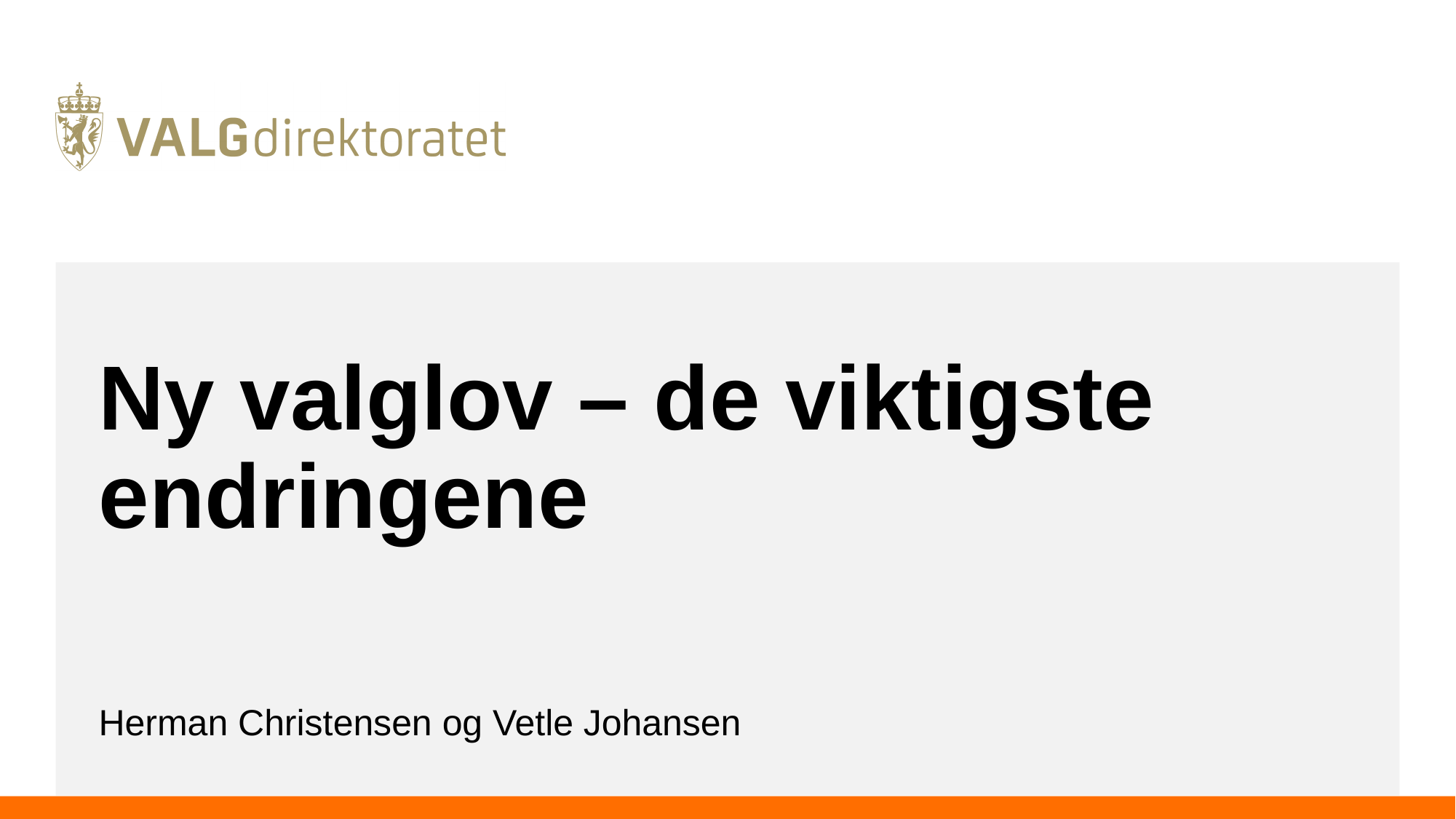

# Ny valglov – de viktigste endringene

Herman Christensen og Vetle Johansen